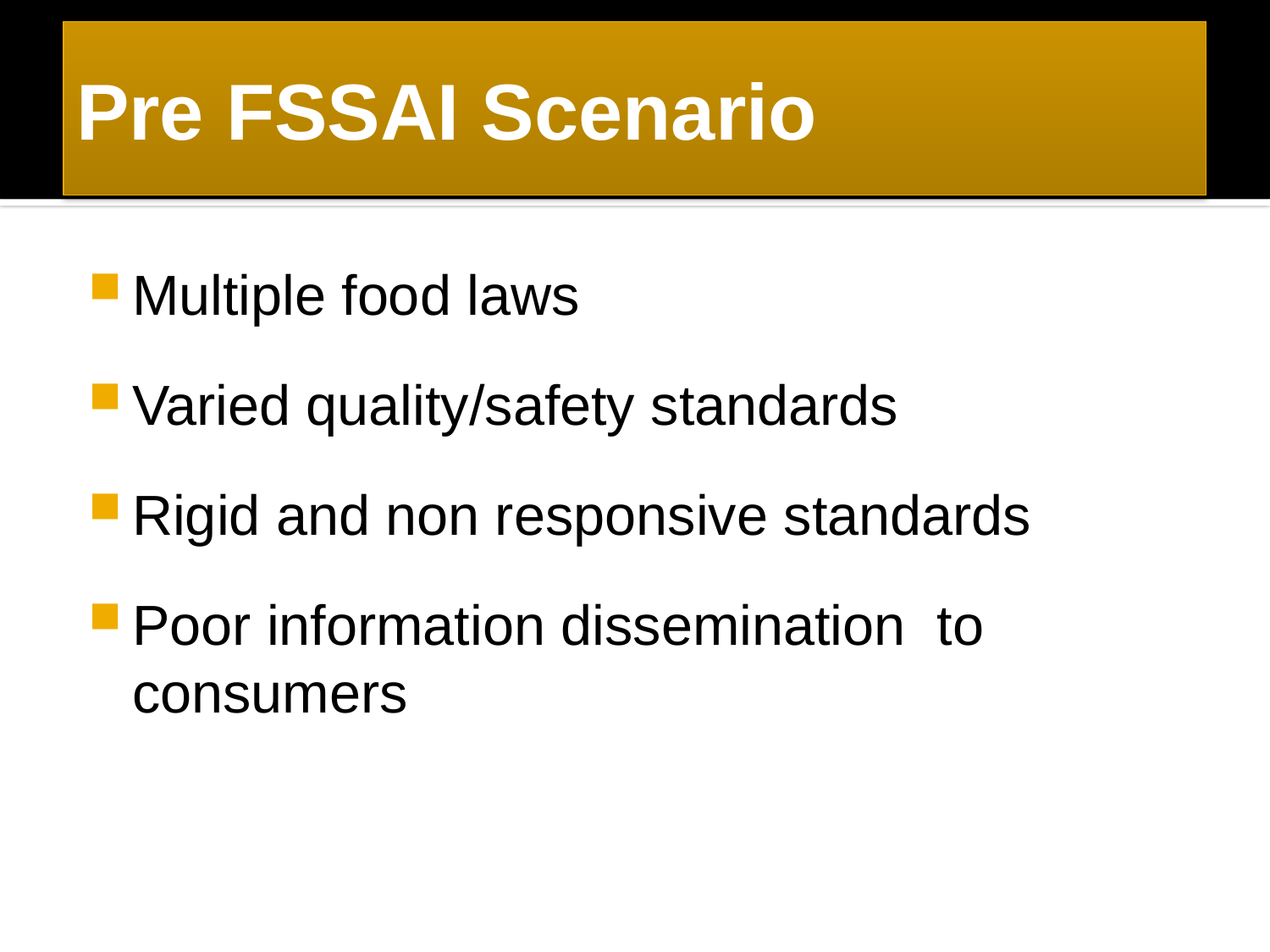

# Pre FSSAI Scenario
Multiple food laws
Varied quality/safety standards
Rigid and non responsive standards
Poor information dissemination  to consumers